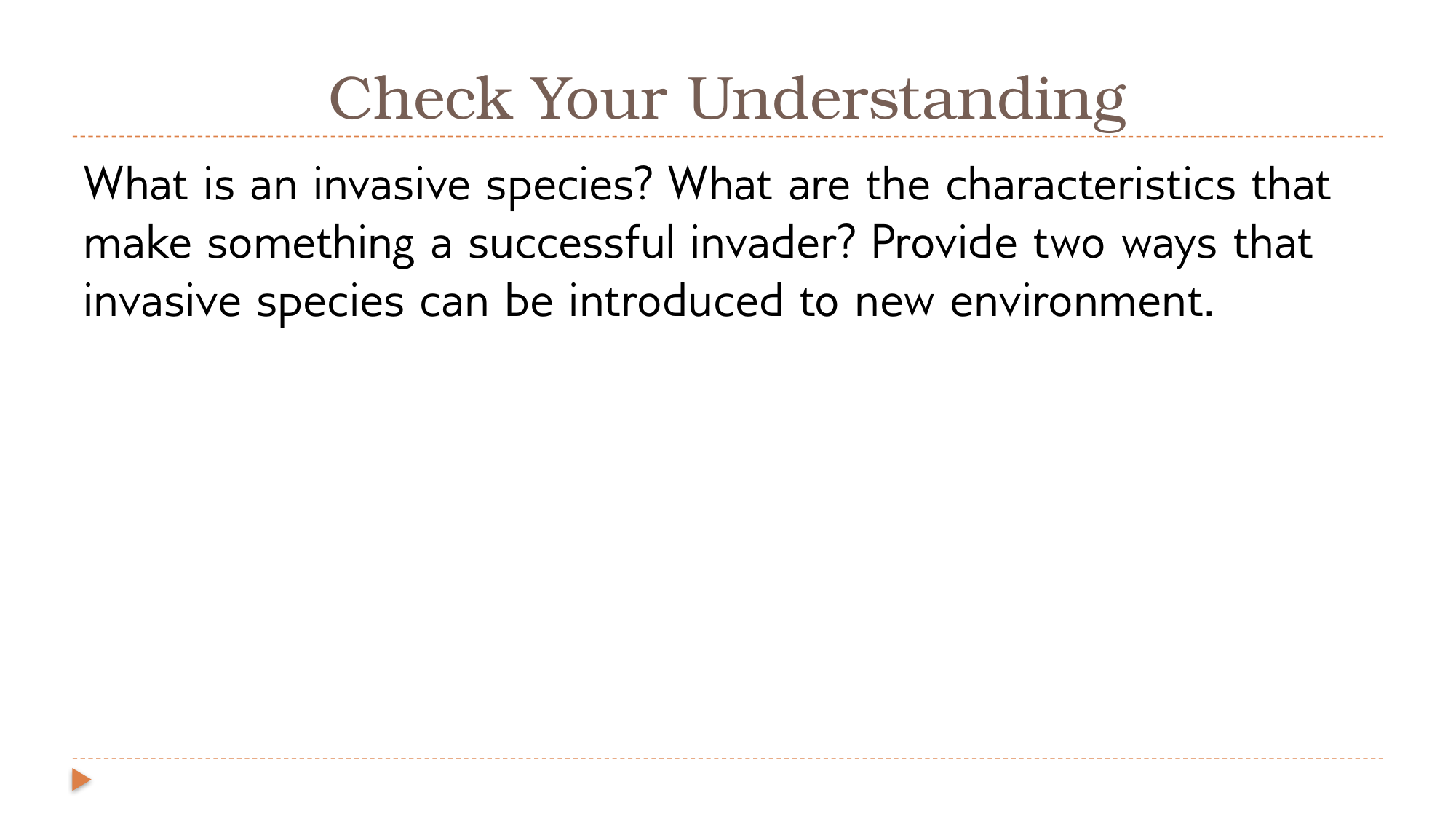

# Check Your Understanding
What is an invasive species? What are the characteristics that make something a successful invader? Provide two ways that invasive species can be introduced to new environment.